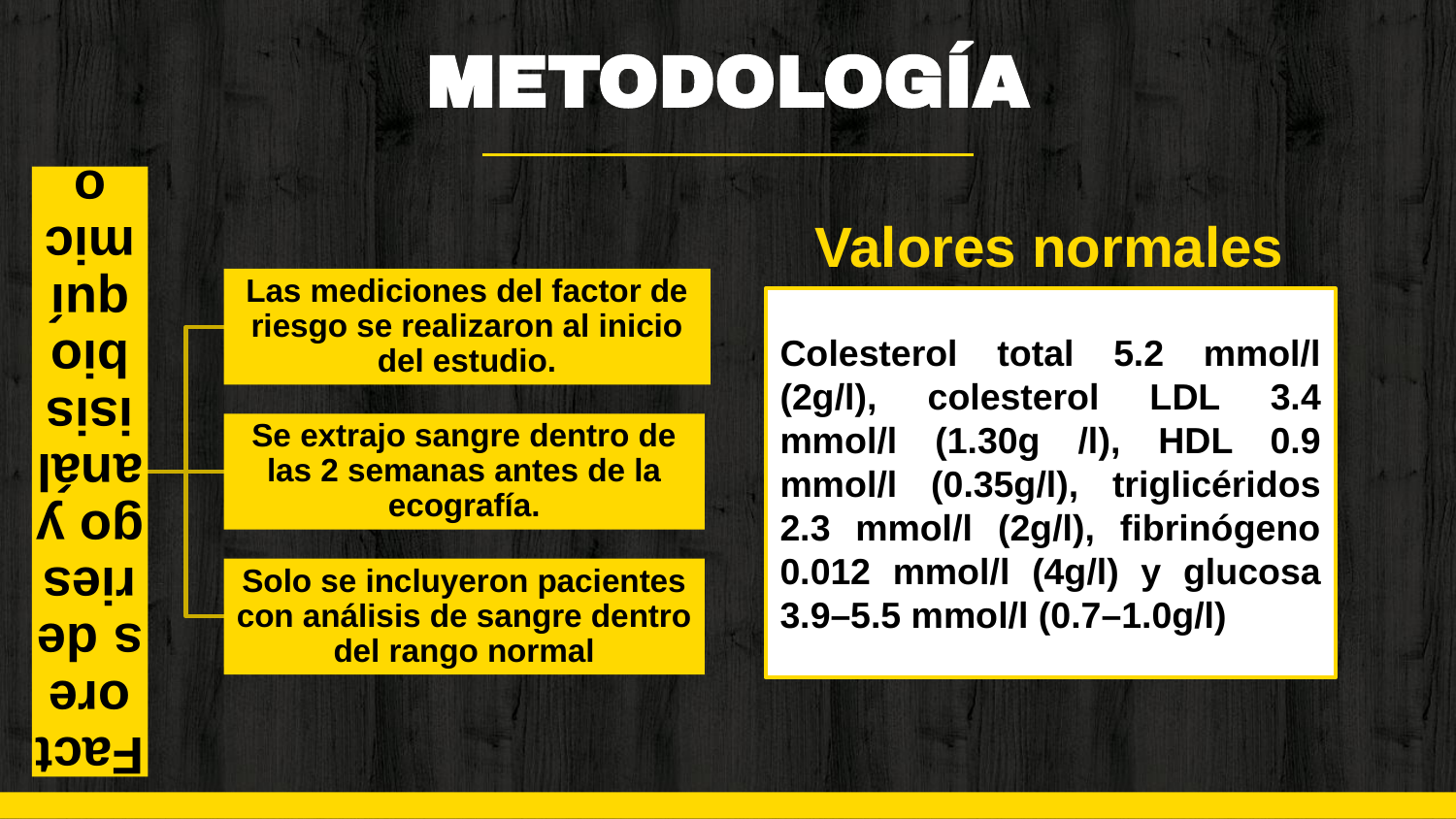

# METODOLOGÍA

Factores de riesgo y análisis bioquímico
Las mediciones del factor de riesgo se realizaron al inicio del estudio.
Se extrajo sangre dentro de las 2 semanas antes de la ecografía.
Solo se incluyeron pacientes con análisis de sangre dentro del rango normal
Valores normales
Colesterol total 5.2 mmol/l (2g/l), colesterol LDL 3.4 mmol/l (1.30g /l), HDL 0.9 mmol/l (0.35g/l), triglicéridos 2.3 mmol/l (2g/l), fibrinógeno 0.012 mmol/l (4g/l) y glucosa 3.9–5.5 mmol/l (0.7–1.0g/l)